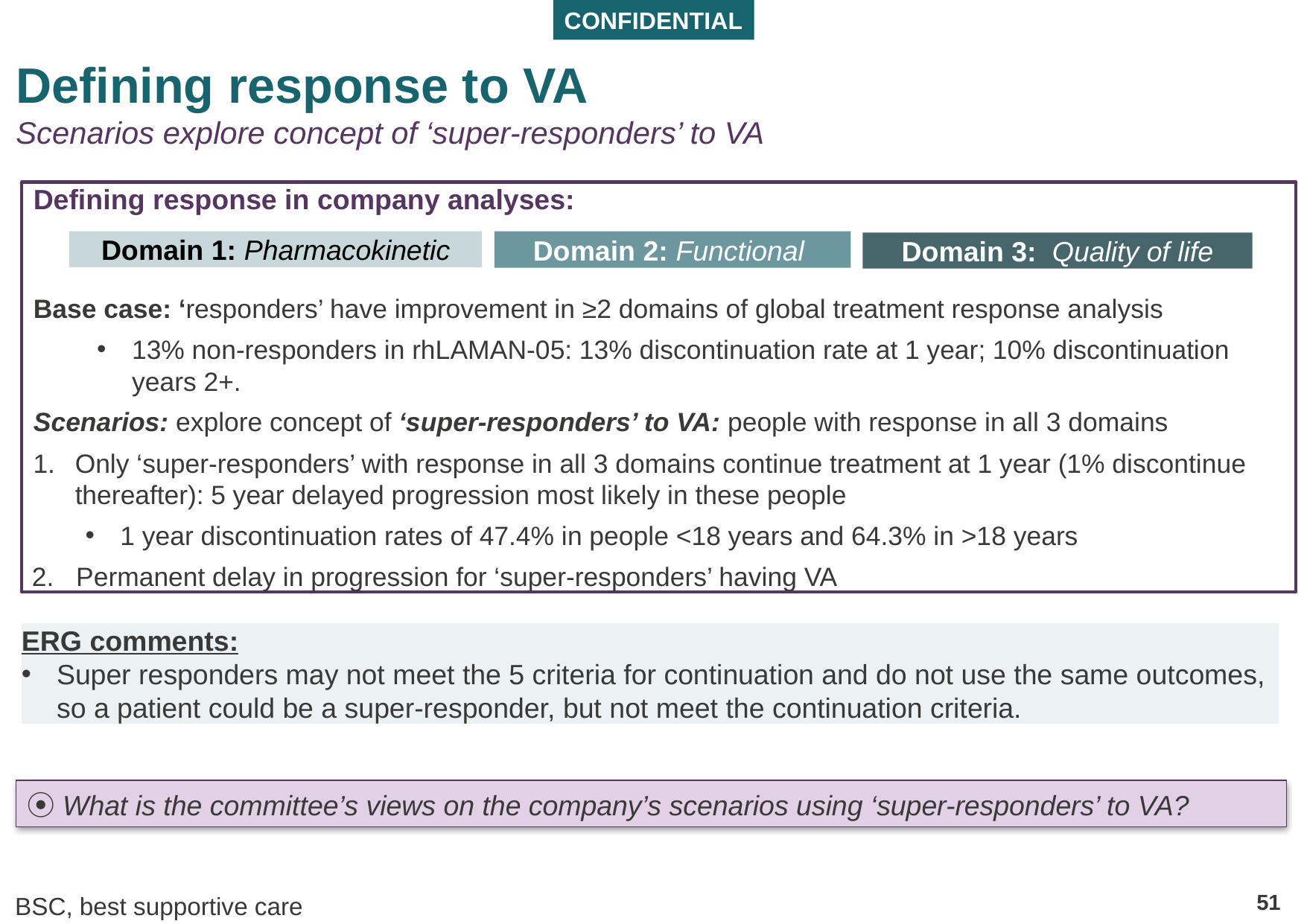

# Defining response to VA Scenarios explore concept of ‘super-responders’ to VA
Defining response in company analyses:

Base case: ‘responders’ have improvement in ≥2 domains of global treatment response analysis
13% non-responders in rhLAMAN-05: 13% discontinuation rate at 1 year; 10% discontinuation years 2+.
Scenarios: explore concept of ‘super-responders’ to VA: people with response in all 3 domains
Only ‘super-responders’ with response in all 3 domains continue treatment at 1 year (1% discontinue thereafter): 5 year delayed progression most likely in these people
1 year discontinuation rates of 47.4% in people <18 years and 64.3% in >18 years
Permanent delay in progression for ‘super-responders’ having VA
Domain 2: Functional
Domain 1: Pharmacokinetic
Domain 3:  Quality of life
ERG comments:
Super responders may not meet the 5 criteria for continuation and do not use the same outcomes, so a patient could be a super-responder, but not meet the continuation criteria.
⦿ What is the committee’s views on the company’s scenarios using ‘super-responders’ to VA?

51
BSC, best supportive care